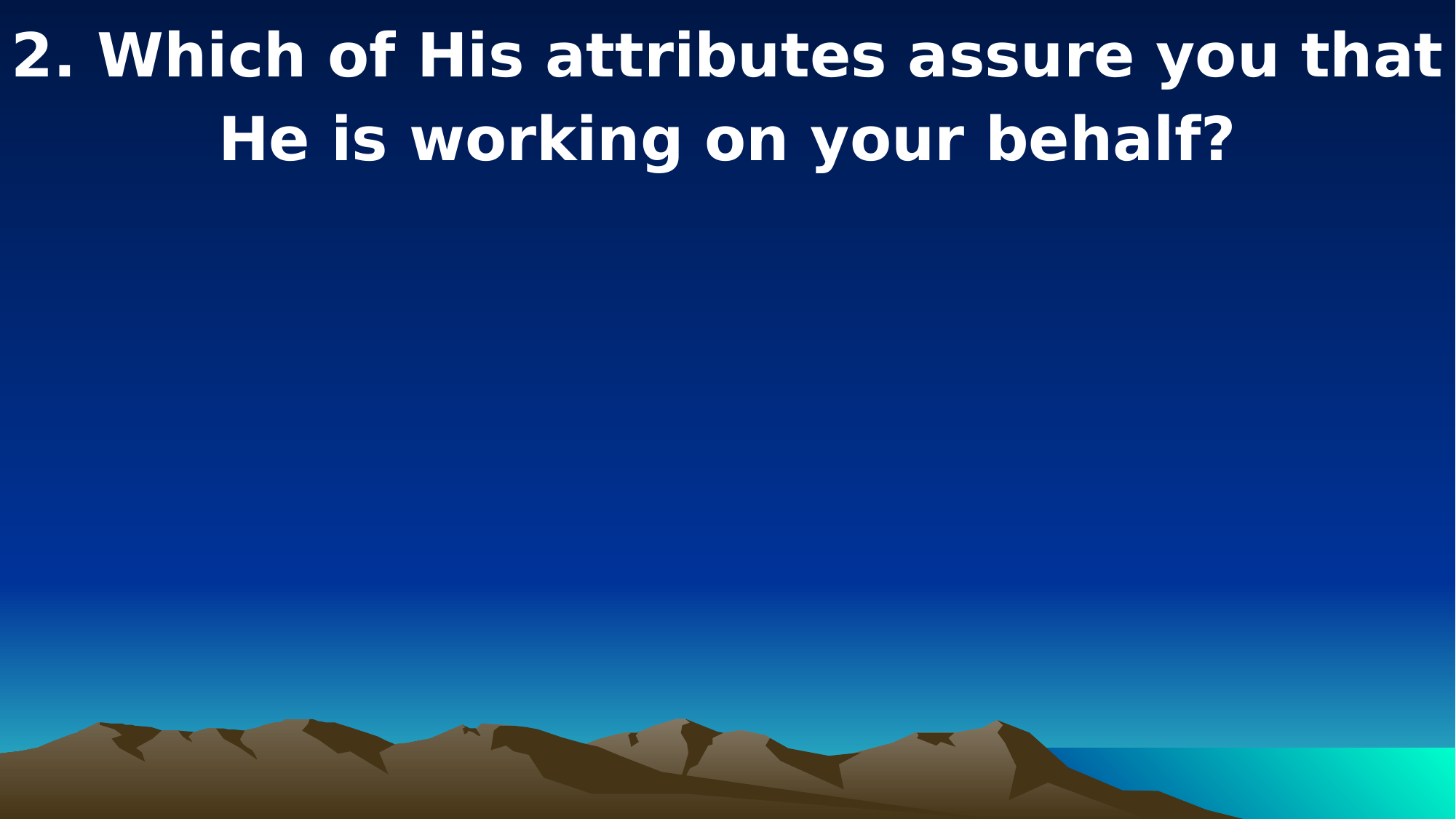

2. Which of His attributes assure you that He is working on your behalf?